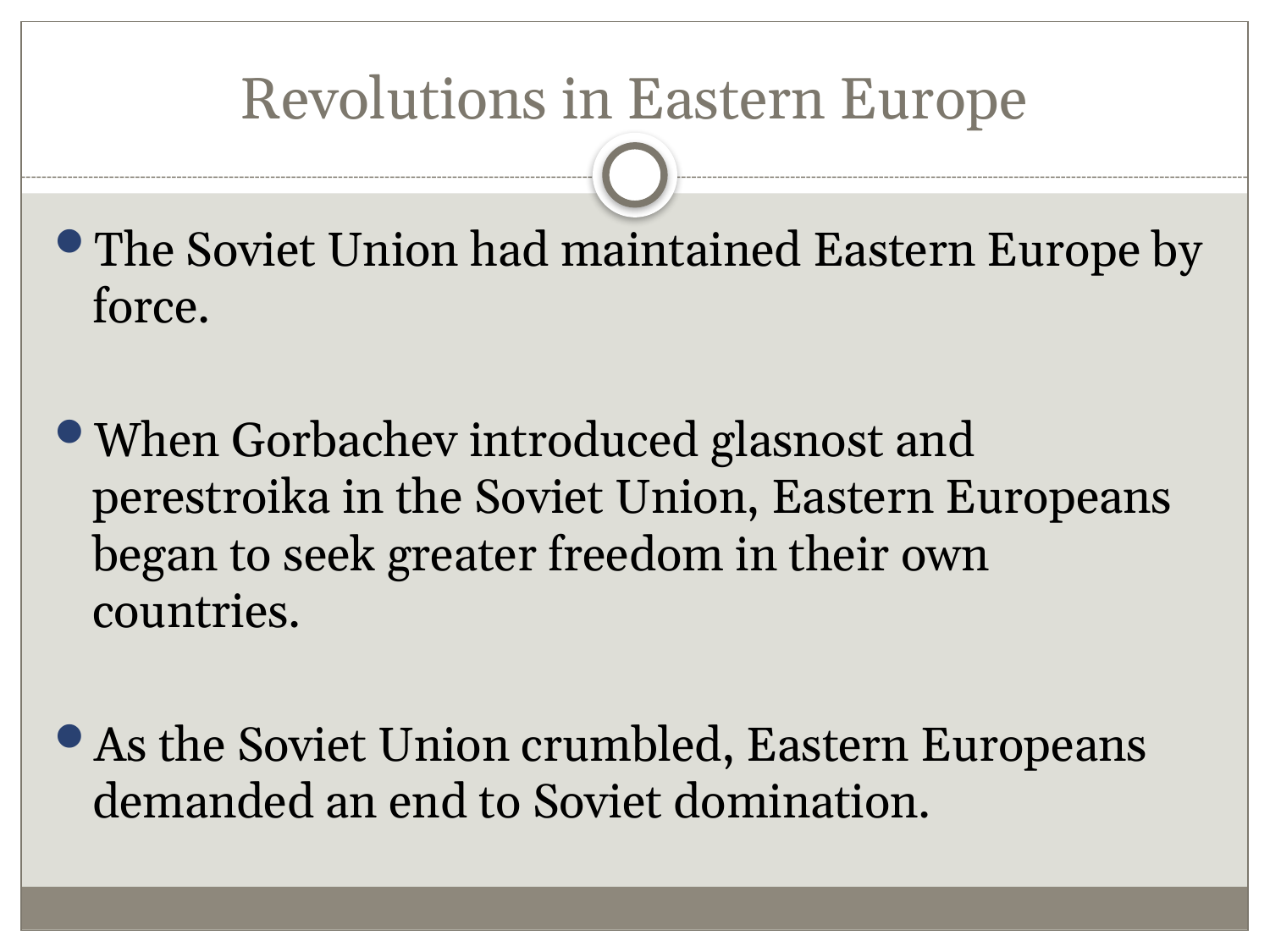

# Revolutions in Eastern Europe
The Soviet Union had maintained Eastern Europe by force.

When Gorbachev introduced glasnost and perestroika in the Soviet Union, Eastern Europeans began to seek greater freedom in their own countries.

As the Soviet Union crumbled, Eastern Europeans demanded an end to Soviet domination.